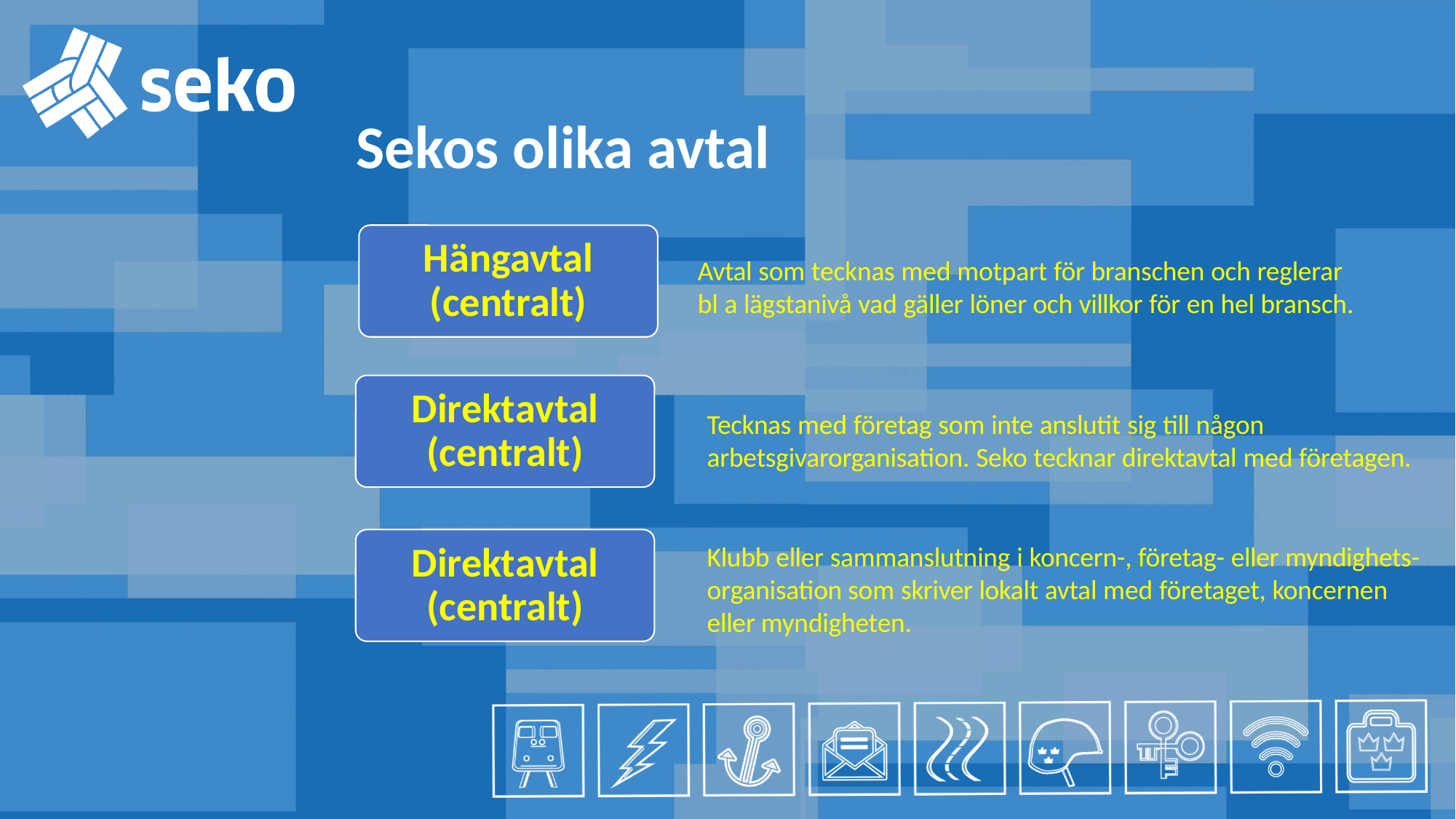

Sekos olika avtal

Hängavtal (centralt)
Avtal som tecknas med motpart för branschen och reglerar bl a lägstanivå vad gäller löner och villkor för en hel bransch.

Direktavtal (centralt)
Tecknas med företag som inte anslutit sig till någon arbetsgivarorganisation. Seko tecknar direktavtal med företagen.

Direktavtal (centralt)
Klubb eller sammanslutning i koncern-, företag- eller myndighets-organisation som skriver lokalt avtal med företaget, koncernen eller myndigheten.